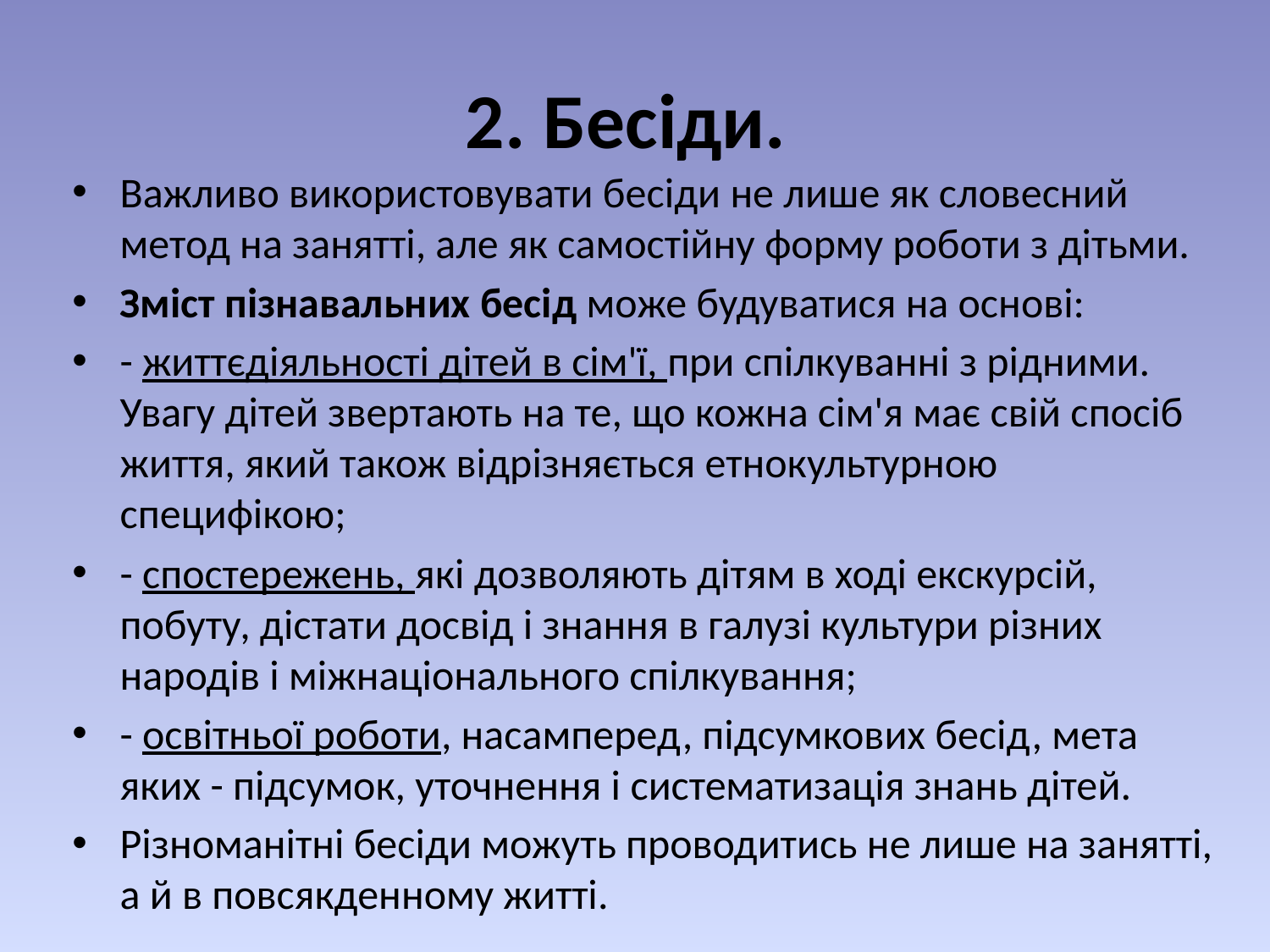

# 2. Бесіди.
Важливо використовувати бесіди не лише як словесний метод на занятті, але як самостійну форму роботи з дітьми.
Зміст пізнавальних бесід може будуватися на основі:
- життєдіяльності дітей в сім'ї, при спілкуванні з рідними. Увагу дітей звертають на те, що кожна сім'я має свій спосіб життя, який також відрізняється етнокультурною специфікою;
- спостережень, які дозволяють дітям в ході екскурсій, побуту, дістати досвід і знання в галузі культури різних народів і міжнаціонального спілкування;
- освітньої роботи, насамперед, підсумкових бесід, мета яких - підсумок, уточнення і систематизація знань дітей.
Різноманітні бесіди можуть проводитись не лише на занятті, а й в повсякденному житті.